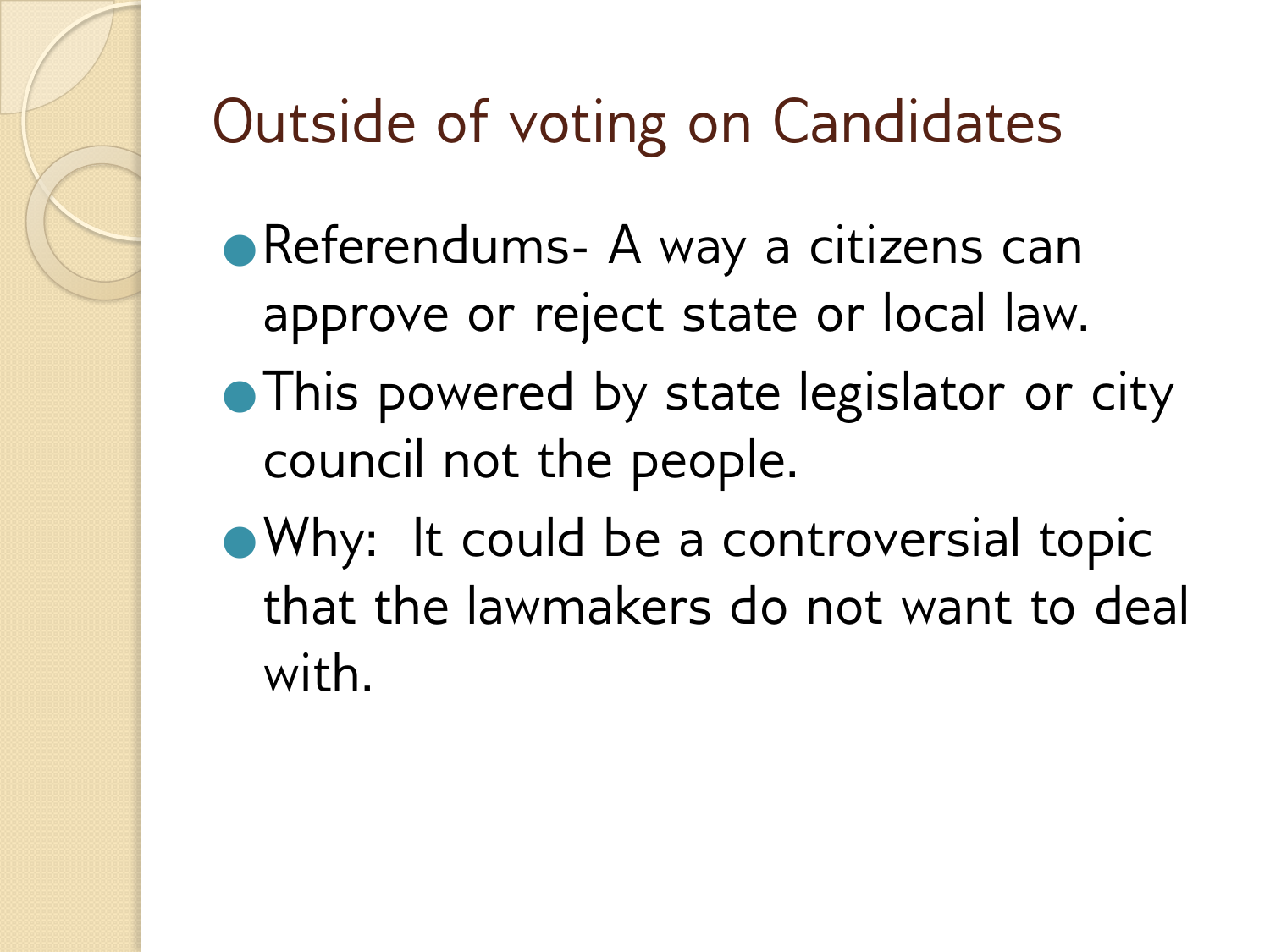

# Outside of voting on Candidates
Referendums- A way a citizens can approve or reject state or local law.
This powered by state legislator or city council not the people.
Why:  It could be a controversial topic that the lawmakers do not want to deal with.